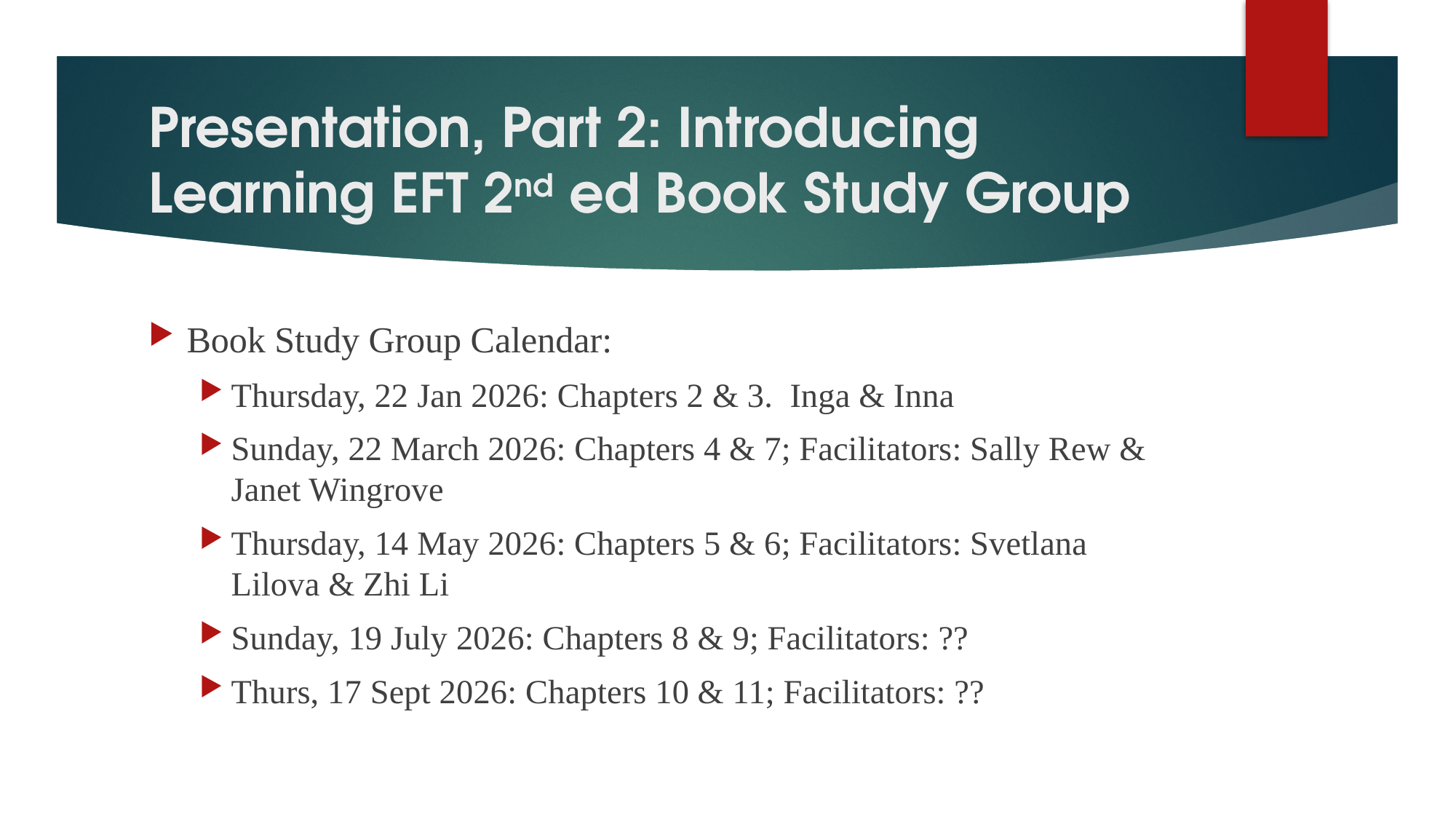

# Presentation, Part 2: Introducing Learning EFT 2nd ed Book Study Group
Book Study Group Calendar:
Thursday, 22 Jan 2026: Chapters 2 & 3.  Inga & Inna
Sunday, 22 March 2026: Chapters 4 & 7; Facilitators: Sally Rew & Janet Wingrove
Thursday, 14 May 2026: Chapters 5 & 6; Facilitators: Svetlana Lilova & Zhi Li
Sunday, 19 July 2026: Chapters 8 & 9; Facilitators: ??
Thurs, 17 Sept 2026: Chapters 10 & 11; Facilitators: ??